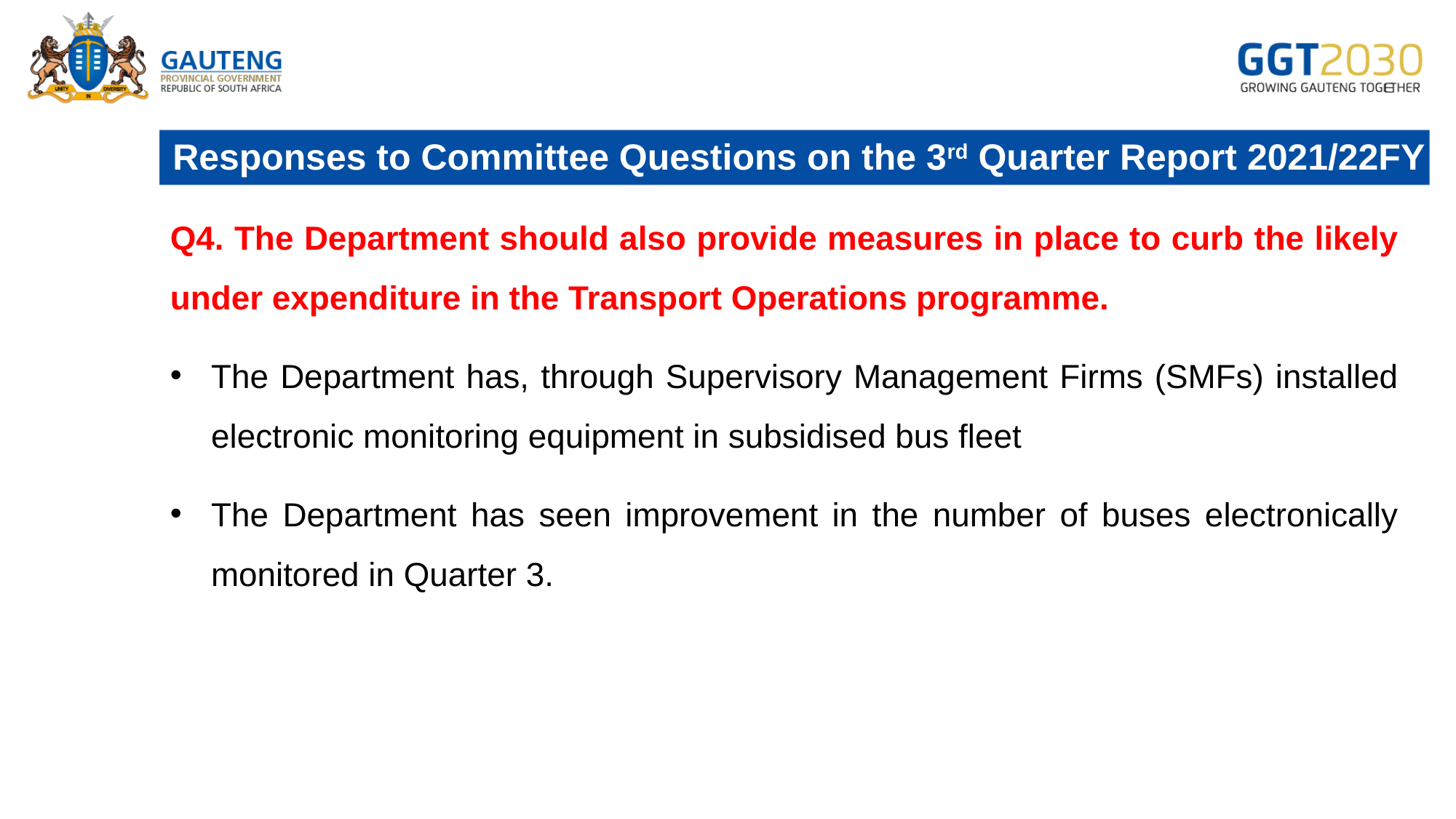

# Responses to Committee Questions on the 3rd Quarter Report 2021/22FY
Q4. The Department should also provide measures in place to curb the likely under expenditure in the Transport Operations programme.
The Department has, through Supervisory Management Firms (SMFs) installed electronic monitoring equipment in subsidised bus fleet
The Department has seen improvement in the number of buses electronically monitored in Quarter 3.